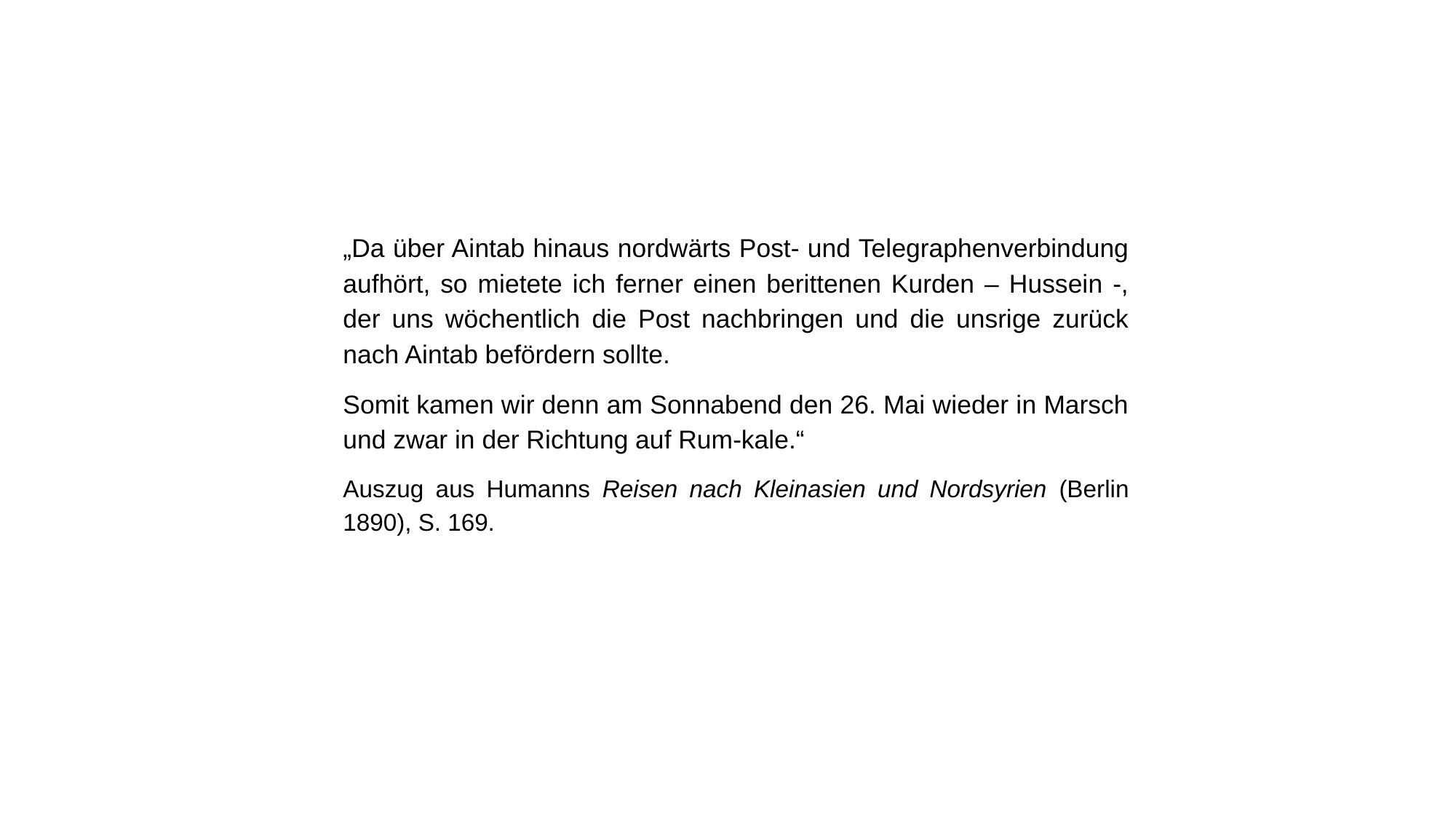

„Da über Aintab hinaus nordwärts Post- und Telegraphenverbindung aufhört, so mietete ich ferner einen berittenen Kurden – Hussein -, der uns wöchentlich die Post nachbringen und die unsrige zurück nach Aintab befördern sollte.
Somit kamen wir denn am Sonnabend den 26. Mai wieder in Marsch und zwar in der Richtung auf Rum-kale.“
Auszug aus Humanns Reisen nach Kleinasien und Nordsyrien (Berlin 1890), S. 169.